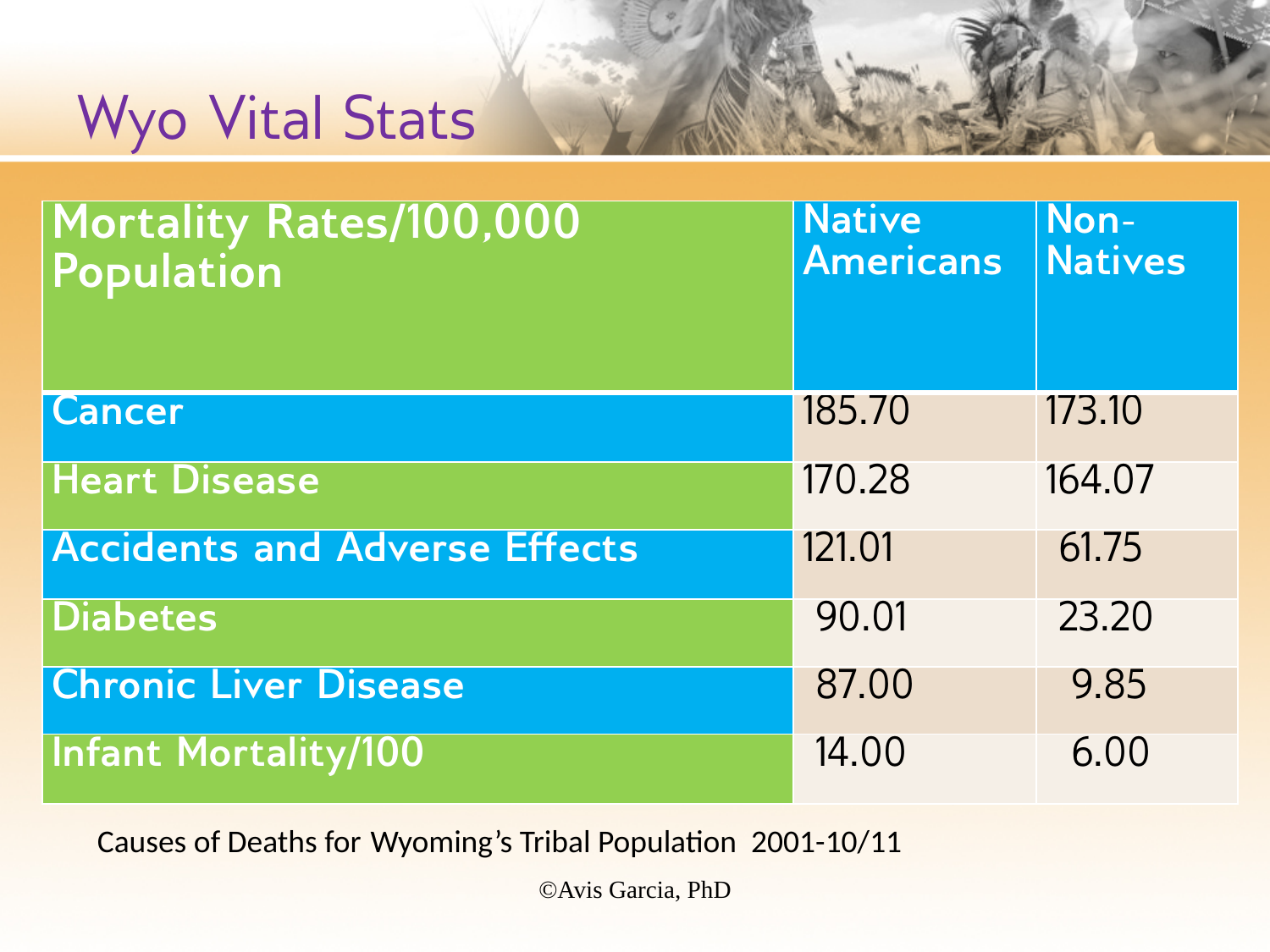

# Wyo Vital Stats
| Mortality Rates/100,000 Population | Native Americans | Non-Natives |
| --- | --- | --- |
| Cancer | 185.70 | 173.10 |
| Heart Disease | 170.28 | 164.07 |
| Accidents and Adverse Effects | 121.01 | 61.75 |
| Diabetes | 90.01 | 23.20 |
| Chronic Liver Disease | 87.00 | 9.85 |
| Infant Mortality/100 | 14.00 | 6.00 |
Causes of Deaths for Wyoming’s Tribal Population  2001-10/11

©️Avis Garcia, PhD